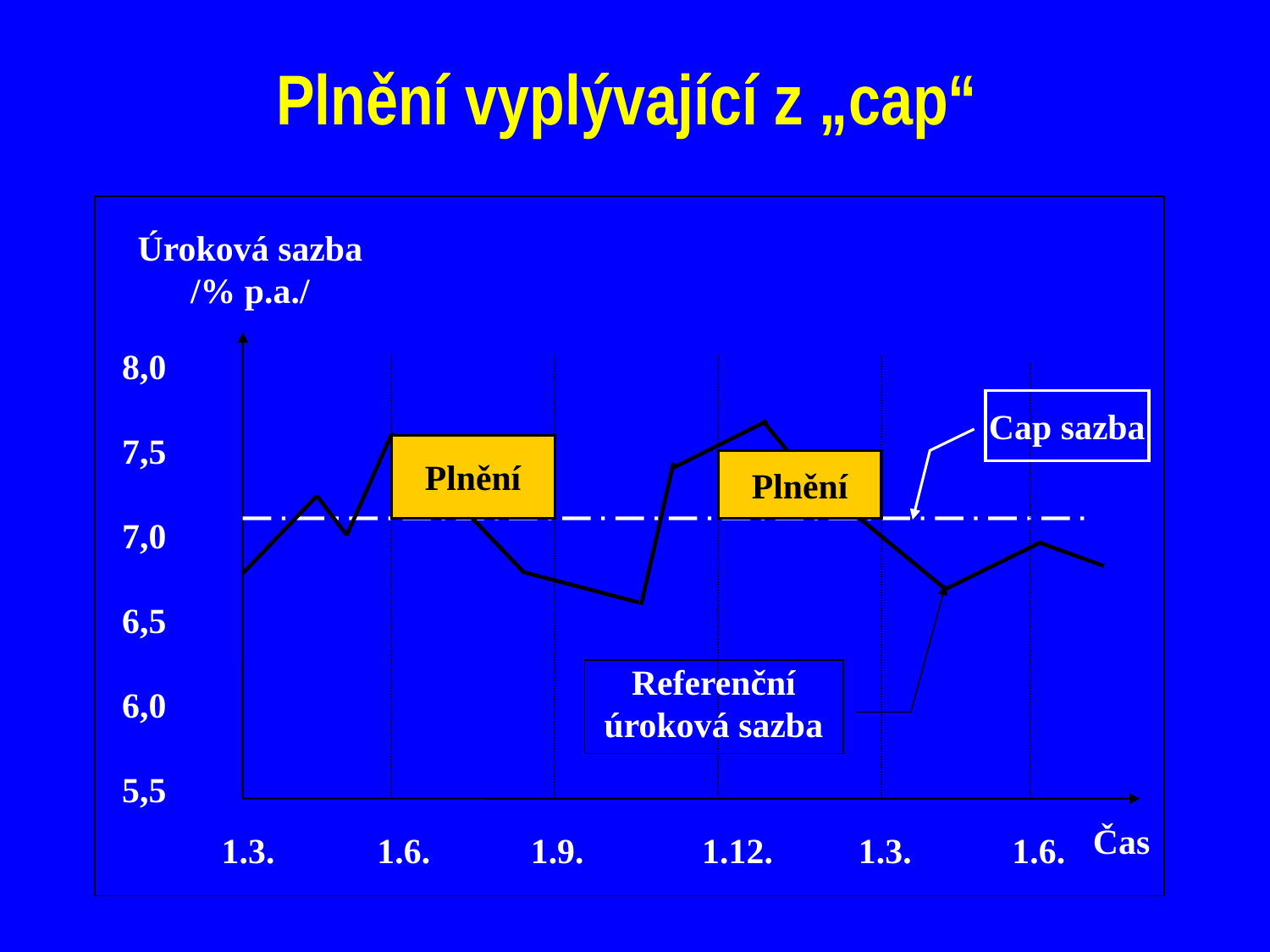

# Plnění vyplývající z „cap“

Úroková sazba
/% p.a./

8,0

7,5

7,0

6,5

6,0

5,5

Cap sazba

Plnění

Plnění

Referenční úroková sazba

Čas
   1.3.	     1.6.	        1.9.	             1.12.	  1.3.	     1.6.